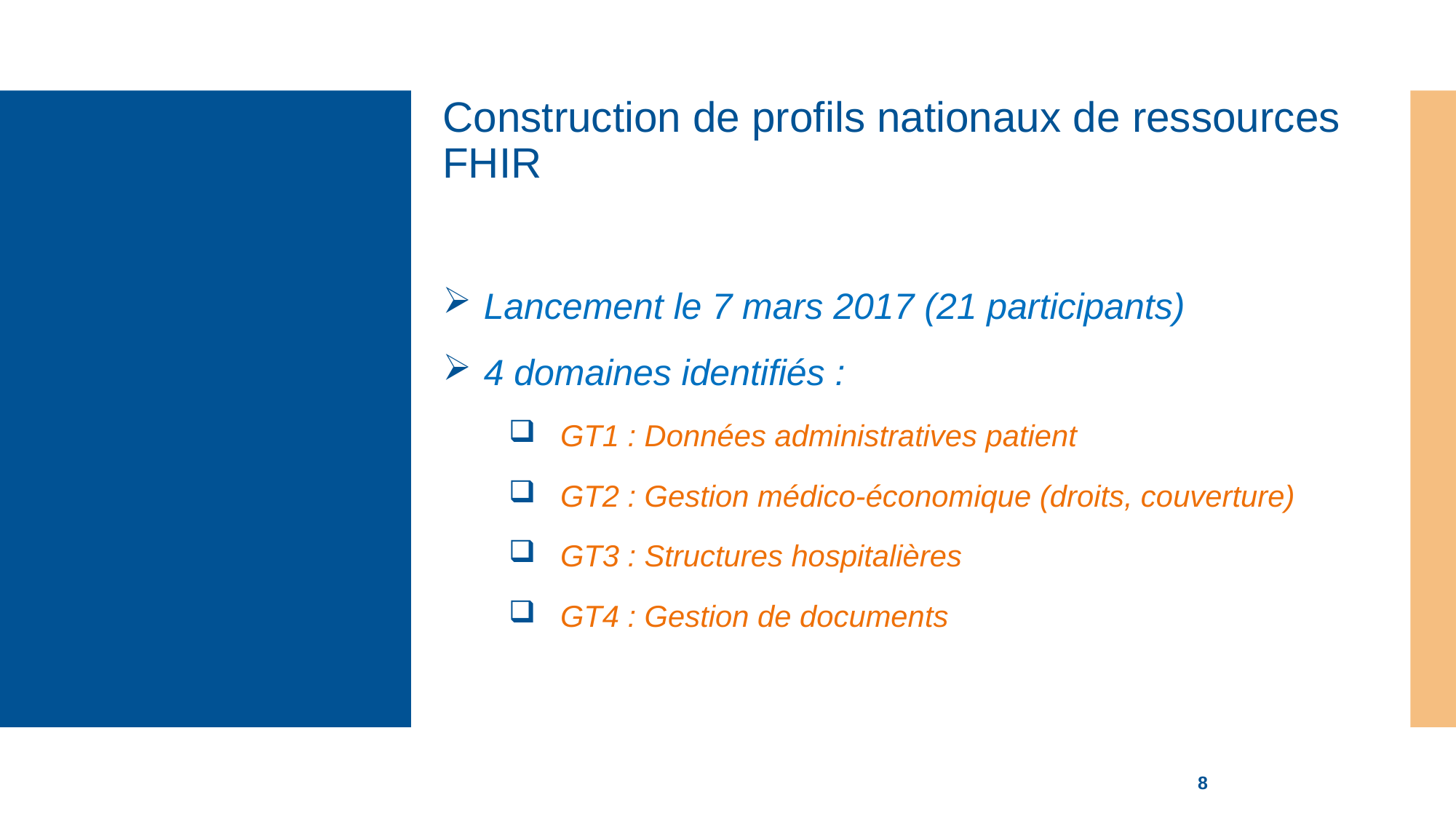

Construction de profils nationaux de ressources FHIR

Lancement le 7 mars 2017 (21 participants)
4 domaines identifiés :
GT1 : Données administratives patient
GT2 : Gestion médico-économique (droits, couverture)
GT3 : Structures hospitalières
GT4 : Gestion de documents
8